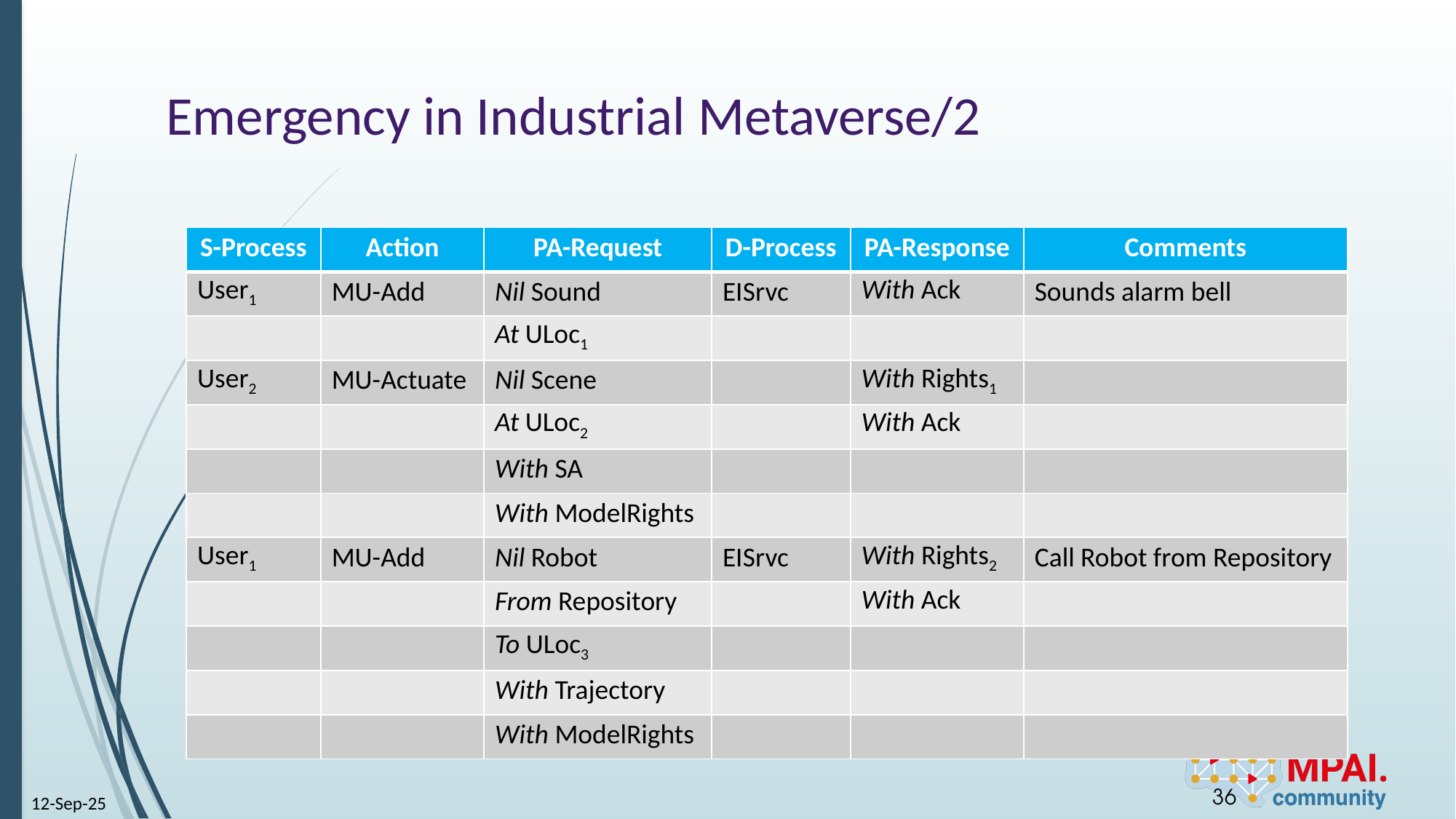

# Emergency in Industrial Metaverse/2
| S-Process | Action | PA-Request | D-Process | PA-Response | Comments |
| --- | --- | --- | --- | --- | --- |
| User1 | MU-Add | Nil Sound | EISrvc | With Ack | Sounds alarm bell |
|  |  | At ULoc1 |  |  |  |
| User2 | MU-Actuate | Nil Scene |  | With Rights1 |  |
|  |  | At ULoc2 |  | With Ack |  |
|  |  | With SA |  |  |  |
|  |  | With ModelRights |  |  |  |
| User1 | MU-Add | Nil Robot | EISrvc | With Rights2 | Call Robot from Repository |
|  |  | From Repository |  | With Ack |  |
|  |  | To ULoc3 |  |  |  |
|  |  | With Trajectory |  |  |  |
|  |  | With ModelRights |  |  |  |
36
12-Sep-25